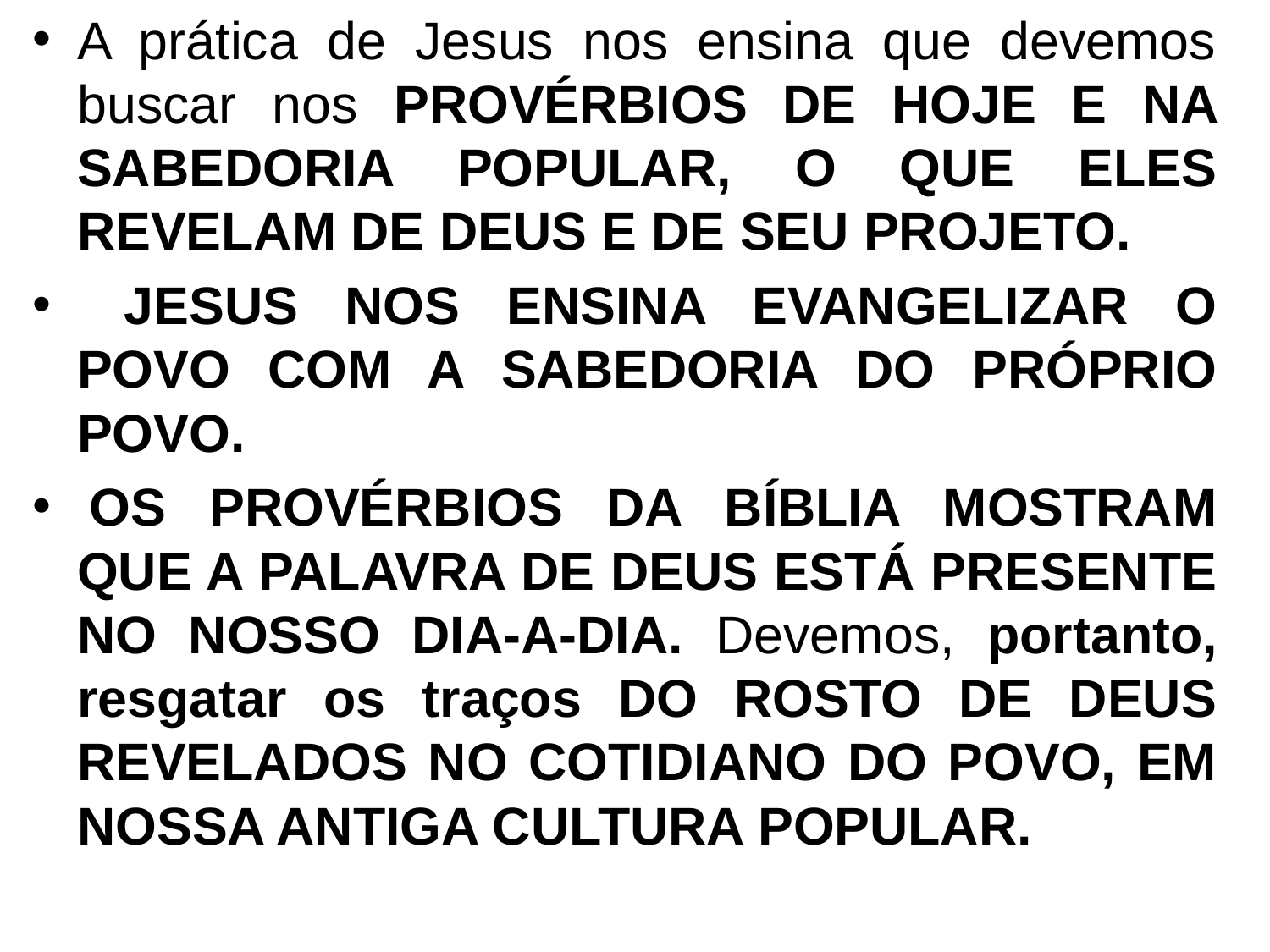

A prática de Jesus nos ensina que devemos buscar nos PROVÉRBIOS DE HOJE E NA SABEDORIA POPULAR, O QUE ELES REVELAM DE DEUS E DE SEU PROJETO.
 JESUS NOS ENSINA EVANGELIZAR O POVO COM A SABEDORIA DO PRÓPRIO POVO.
 OS PROVÉRBIOS DA BÍBLIA MOSTRAM QUE A PALAVRA DE DEUS ESTÁ PRESENTE NO NOSSO DIA-A-DIA. Devemos, portanto, resgatar os traços DO ROSTO DE DEUS REVELADOS NO COTIDIANO DO POVO, EM NOSSA ANTIGA CULTURA POPULAR.